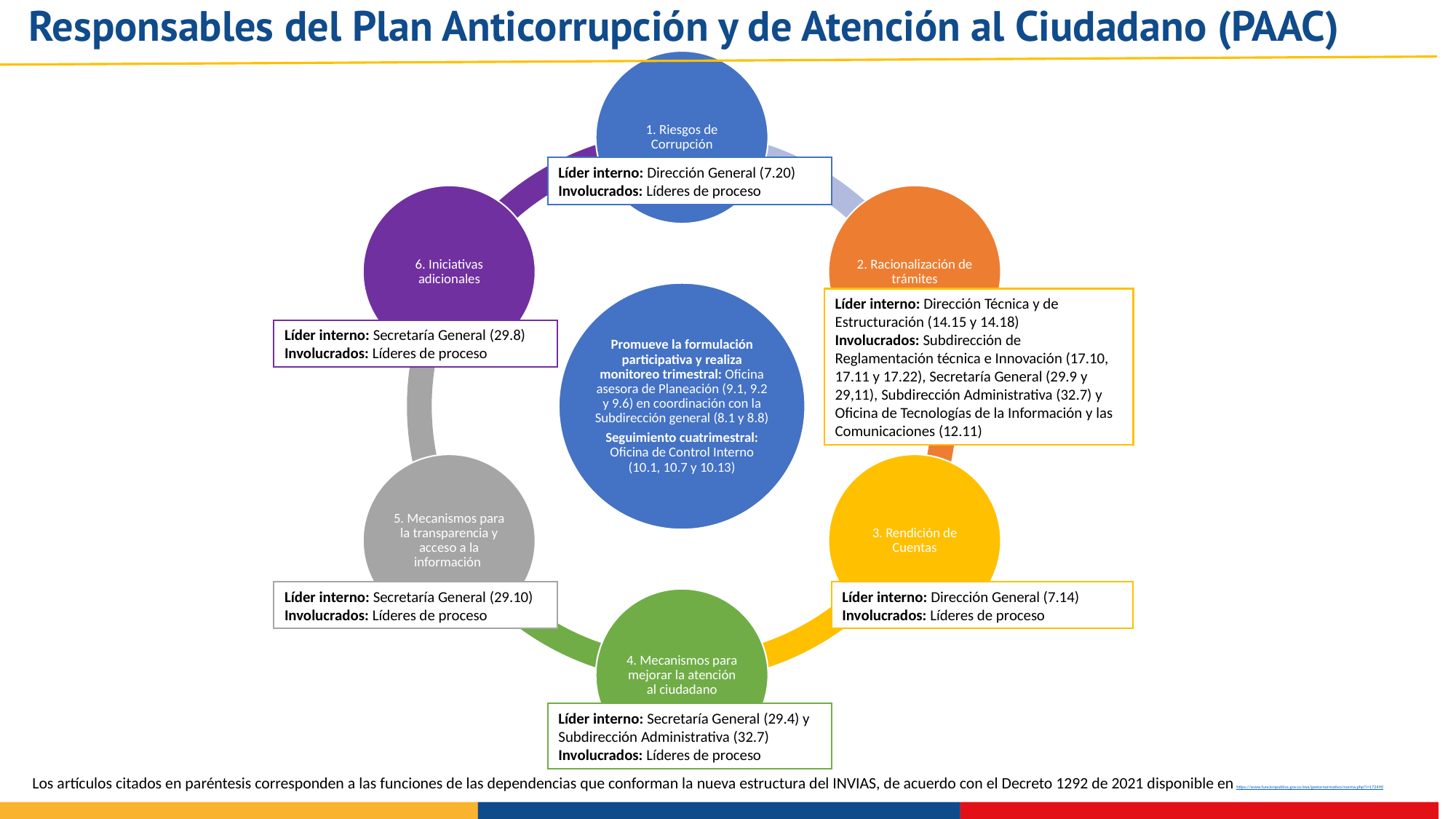

Responsables del Plan Anticorrupción y de Atención al Ciudadano (PAAC)
Promueve la formulación participativa y realiza monitoreo trimestral: Oficina asesora de Planeación (9.1, 9.2 y 9.6) en coordinación con la Subdirección general (8.1 y 8.8)
Seguimiento cuatrimestral: Oficina de Control Interno (10.1, 10.7 y 10.13)
1. Riesgos de Corrupción
2. Racionalización de trámites
3. Rendición de Cuentas
4. Mecanismos para mejorar la atención al ciudadano
5. Mecanismos para la transparencia y acceso a la información
6. Iniciativas adicionales
Líder interno: Dirección General (7.20)
Involucrados: Líderes de proceso
Líder interno: Dirección Técnica y de Estructuración (14.15 y 14.18)
Involucrados: Subdirección de Reglamentación técnica e Innovación (17.10, 17.11 y 17.22), Secretaría General (29.9 y 29,11), Subdirección Administrativa (32.7) y Oficina de Tecnologías de la Información y las Comunicaciones (12.11)
Líder interno: Secretaría General (29.8)
Involucrados: Líderes de proceso
Líder interno: Secretaría General (29.10)
Involucrados: Líderes de proceso
Líder interno: Dirección General (7.14)
Involucrados: Líderes de proceso

Líder interno: Secretaría General (29.4) y Subdirección Administrativa (32.7)
Involucrados: Líderes de proceso
Los artículos citados en paréntesis corresponden a las funciones de las dependencias que conforman la nueva estructura del INVIAS, de acuerdo con el Decreto 1292 de 2021 disponible en https://www.funcionpublica.gov.co/eva/gestornormativo/norma.php?i=172490